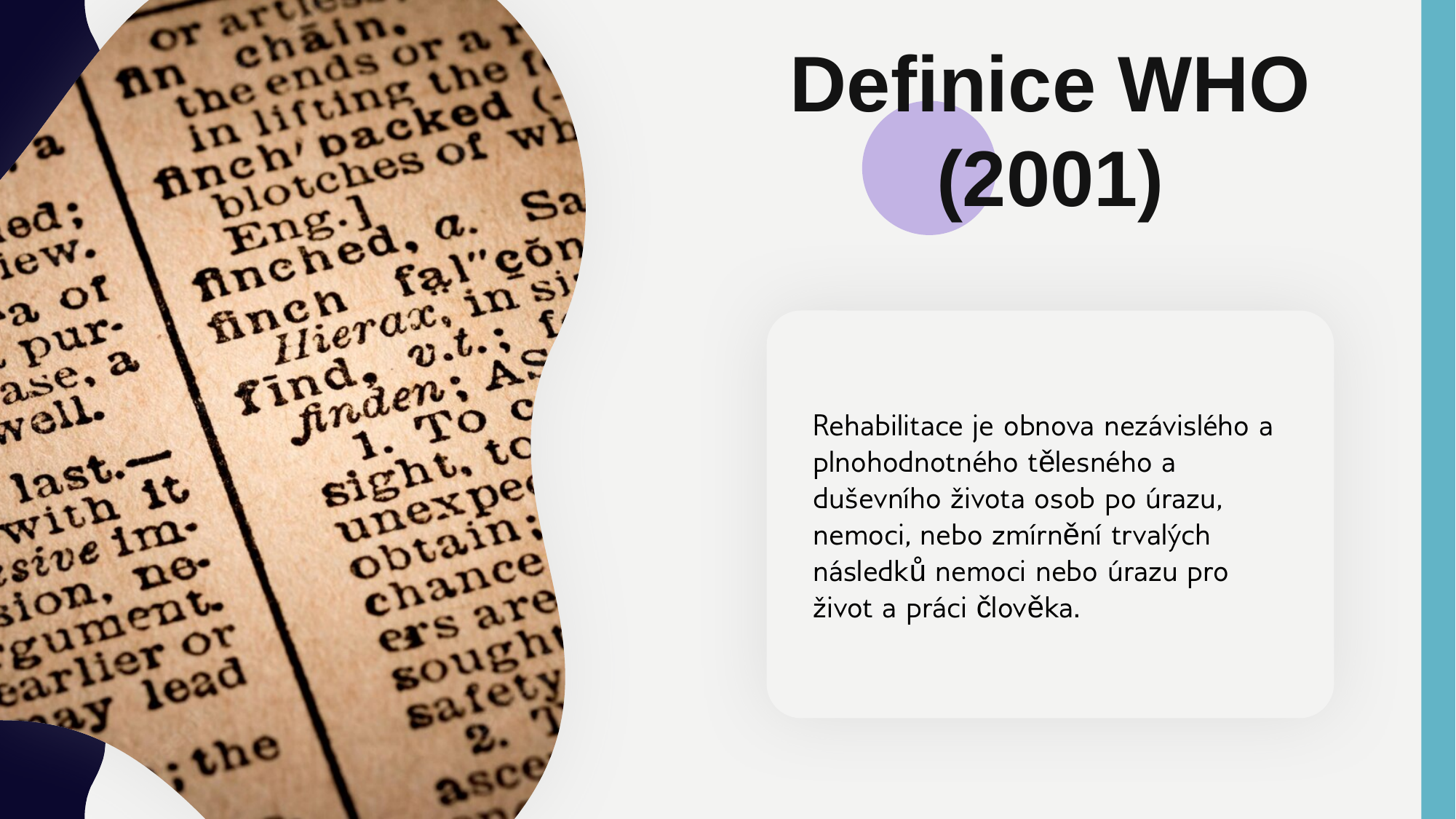

Definice WHO (2001)

Rehabilitace je obnova nezávislého a plnohodnotného tělesného a duševního života osob po úrazu, nemoci, nebo zmírnění trvalých následků nemoci nebo úrazu pro život a práci člověka.